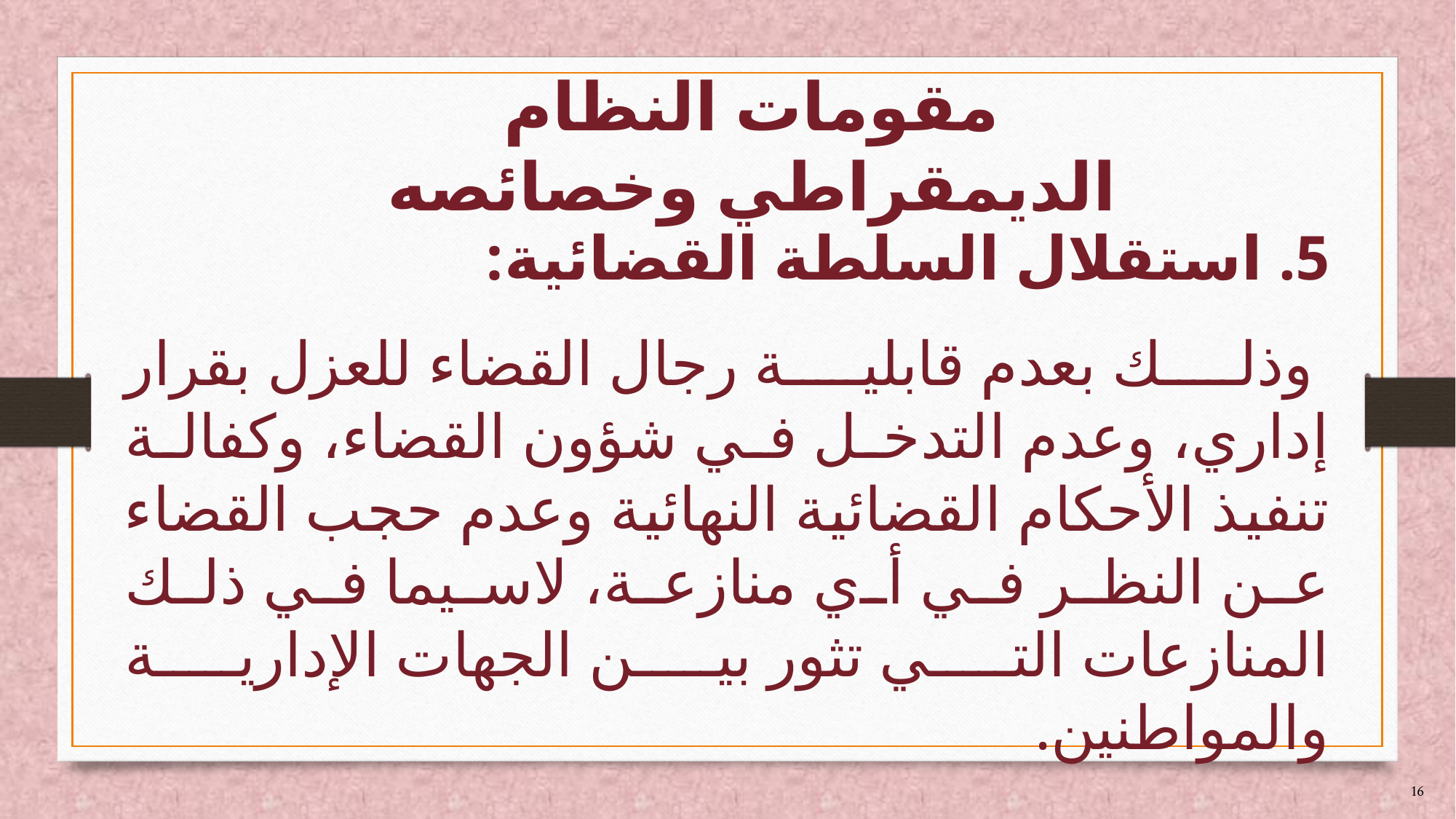

# مقومات النظام الديمقراطي وخصائصه
5. استقلال السلطة القضائية:

 وذلك بعدم قابلية رجال القضاء للعزل بقرار إداري، وعدم ‏التدخل في شؤون القضاء، وكفالة تنفيذ الأحكام القضائية النهائية وعدم حجب ‏القضاء عن النظر في أي منازعة، لاسيما في ذلك المنازعات التي تثور بين ‏الجهات الإدارية والمواطنين.‏
16